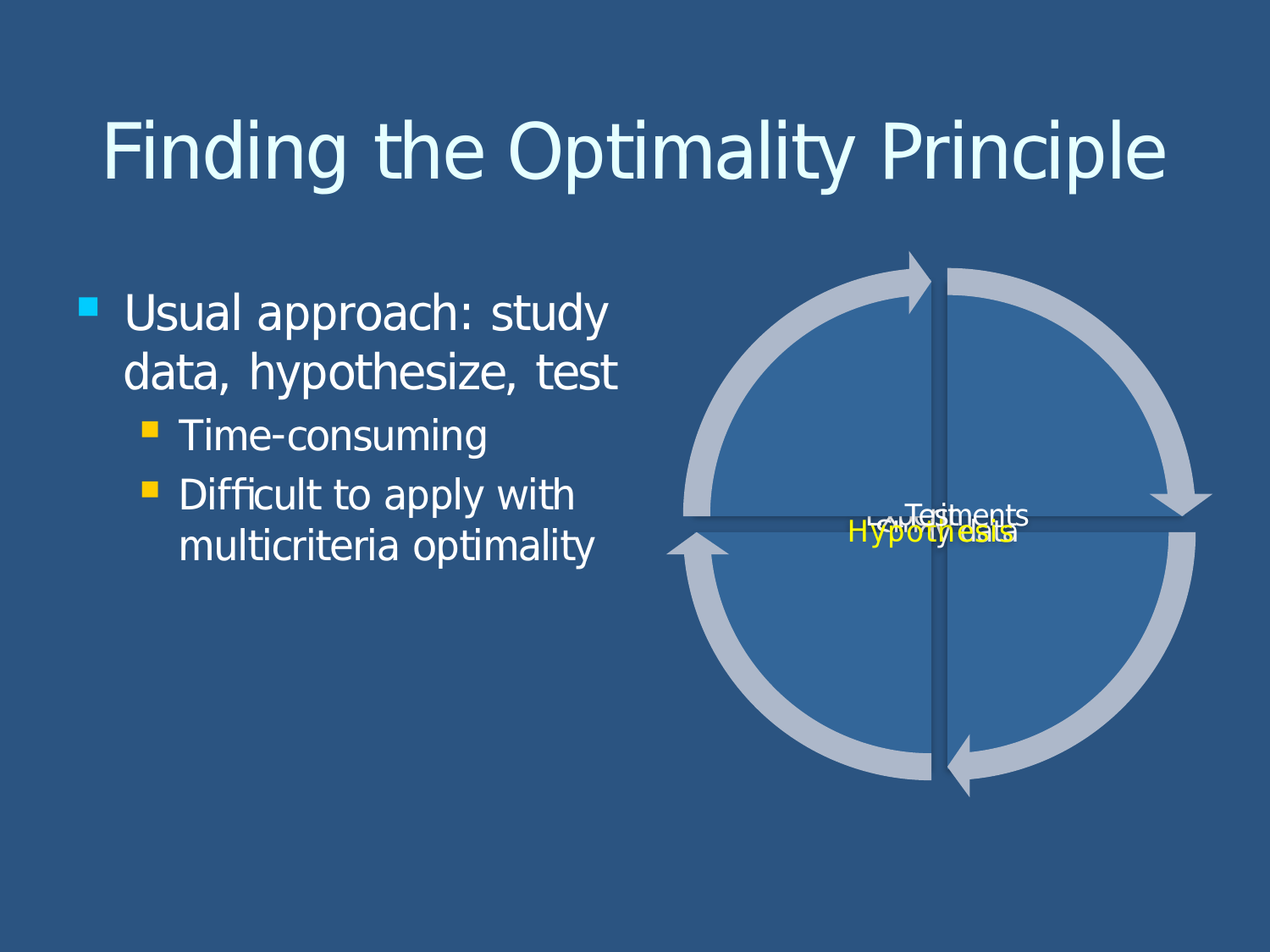

# Finding the Optimality Principle
Experiments
Study data
Hypothesis
Test
Usual approach: study data, hypothesize, test
Time-consuming
Difficult to apply with multicriteria optimality